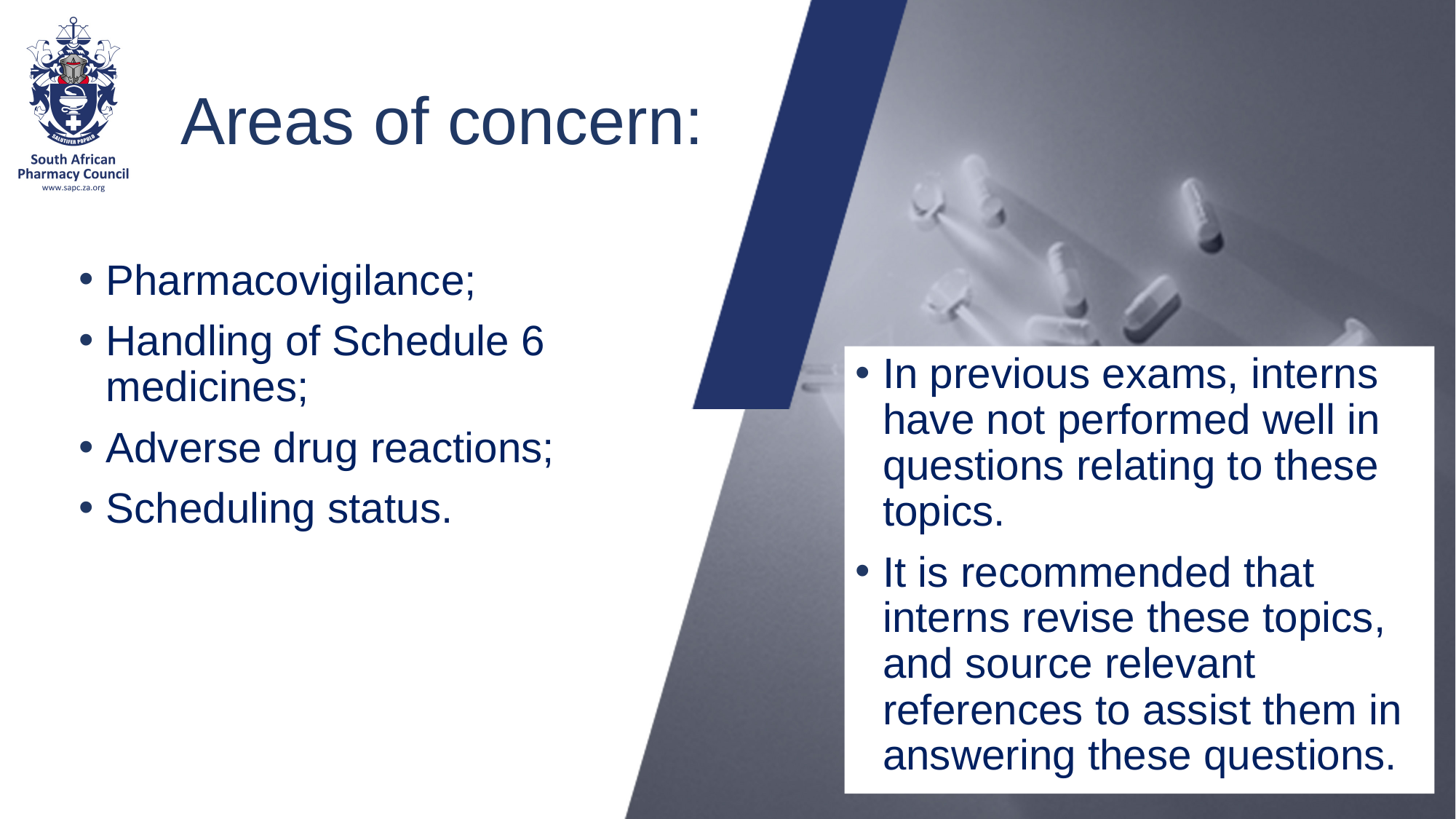

# Areas of concern:
Pharmacovigilance;
Handling of Schedule 6 medicines;
Adverse drug reactions;
Scheduling status.

In previous exams, interns have not performed well in questions relating to these topics.
It is recommended that interns revise these topics, and source relevant references to assist them in answering these questions.